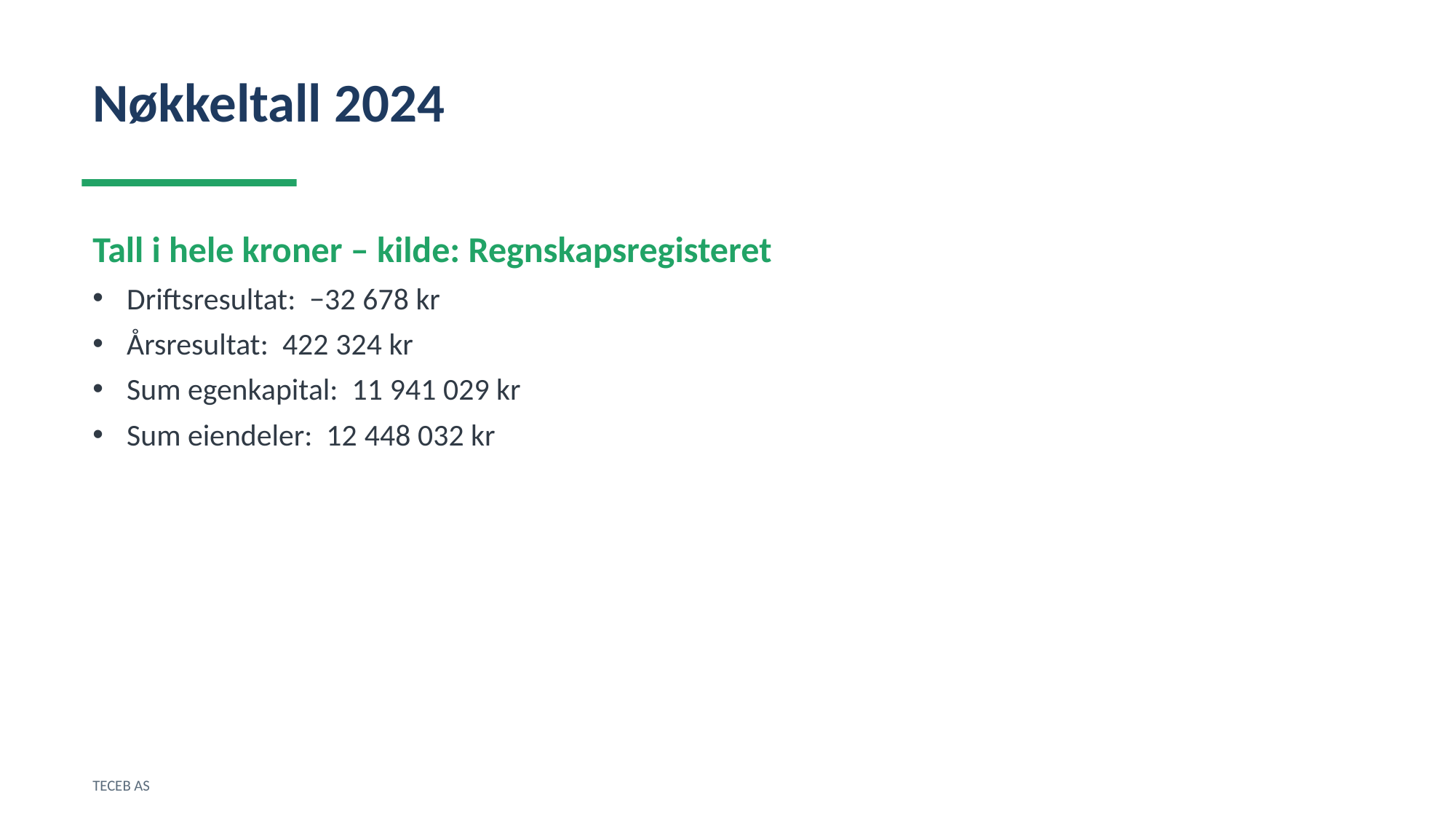

Nøkkeltall 2024

Tall i hele kroner – kilde: Regnskapsregisteret
Driftsresultat:  −32 678 kr
Årsresultat:  422 324 kr
Sum egenkapital:  11 941 029 kr
Sum eiendeler:  12 448 032 kr
TECEB AS